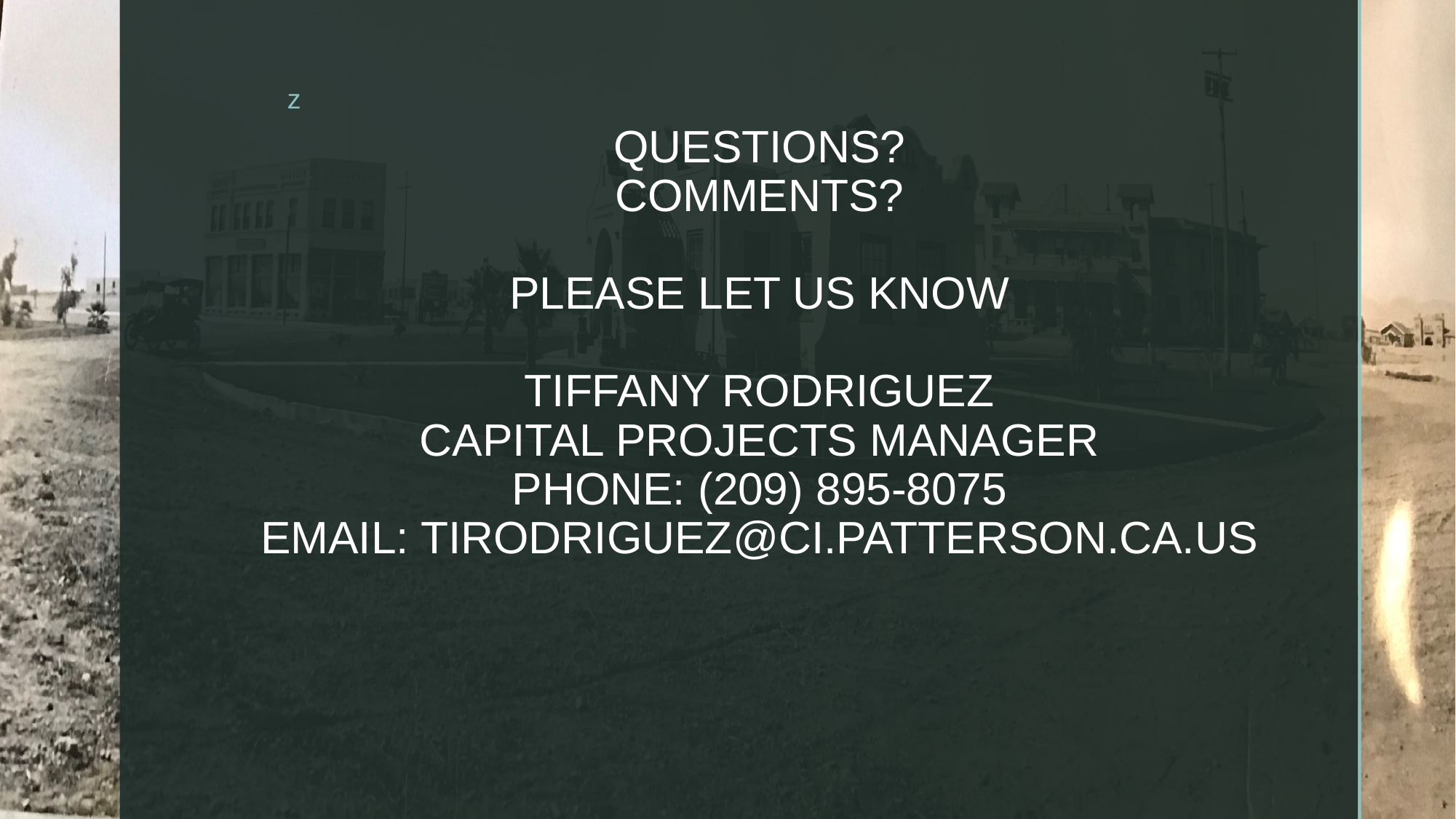

# Questions? Comments? Please let us know Tiffany Rodriguez Capital Projects Manager Phone: (209) 895-8075 Email: tirodriguez@ci.Patterson.ca.us